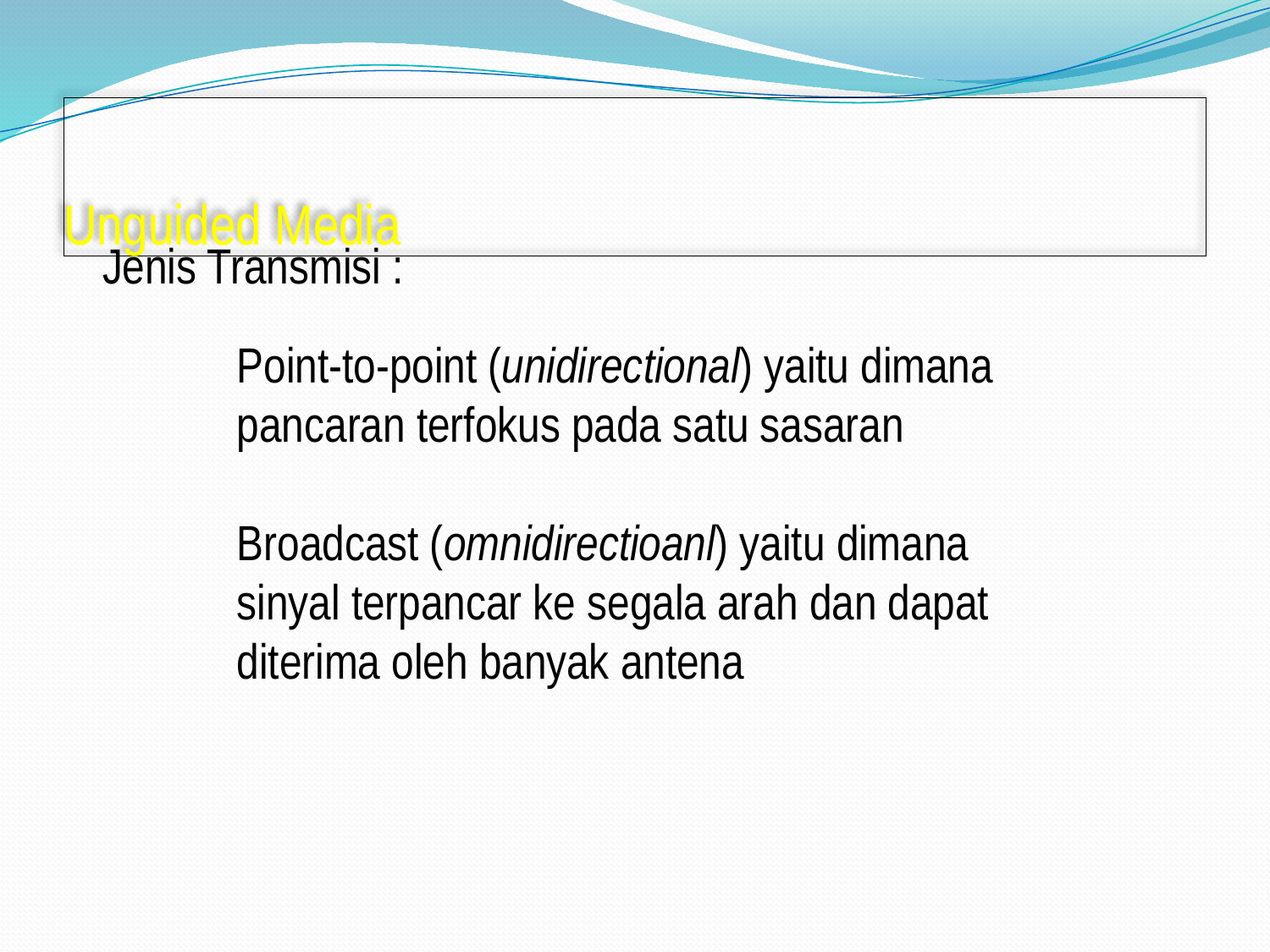

# Unguided Media
Jenis Transmisi :
Point-to-point (unidirectional) yaitu dimana
pancaran terfokus pada satu sasaran

Broadcast (omnidirectioanl) yaitu dimana
sinyal terpancar ke segala arah dan dapat
diterima oleh banyak antena